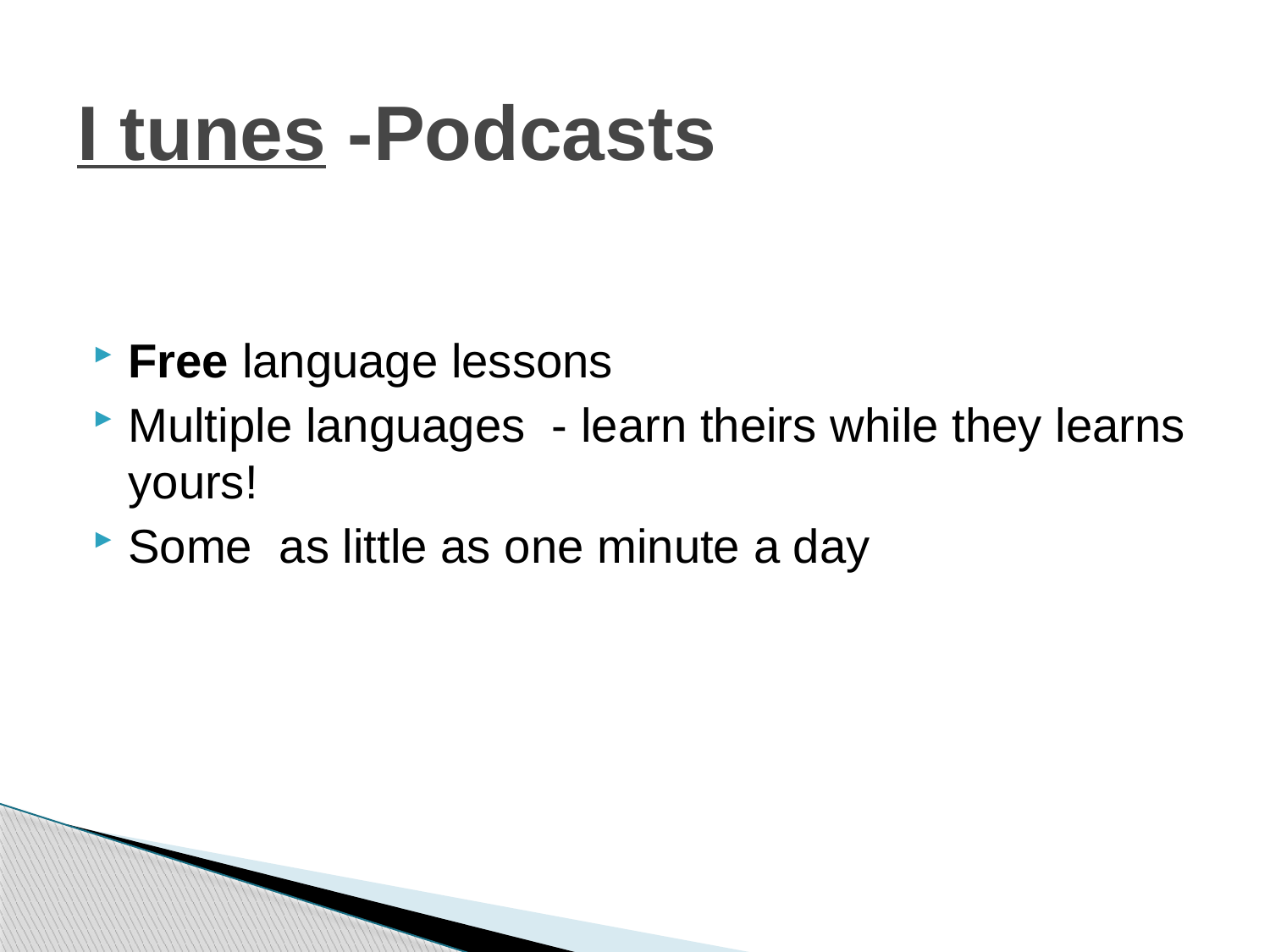

# I tunes -Podcasts
Free language lessons
Multiple languages  - learn theirs while they learns yours!
Some  as little as one minute a day